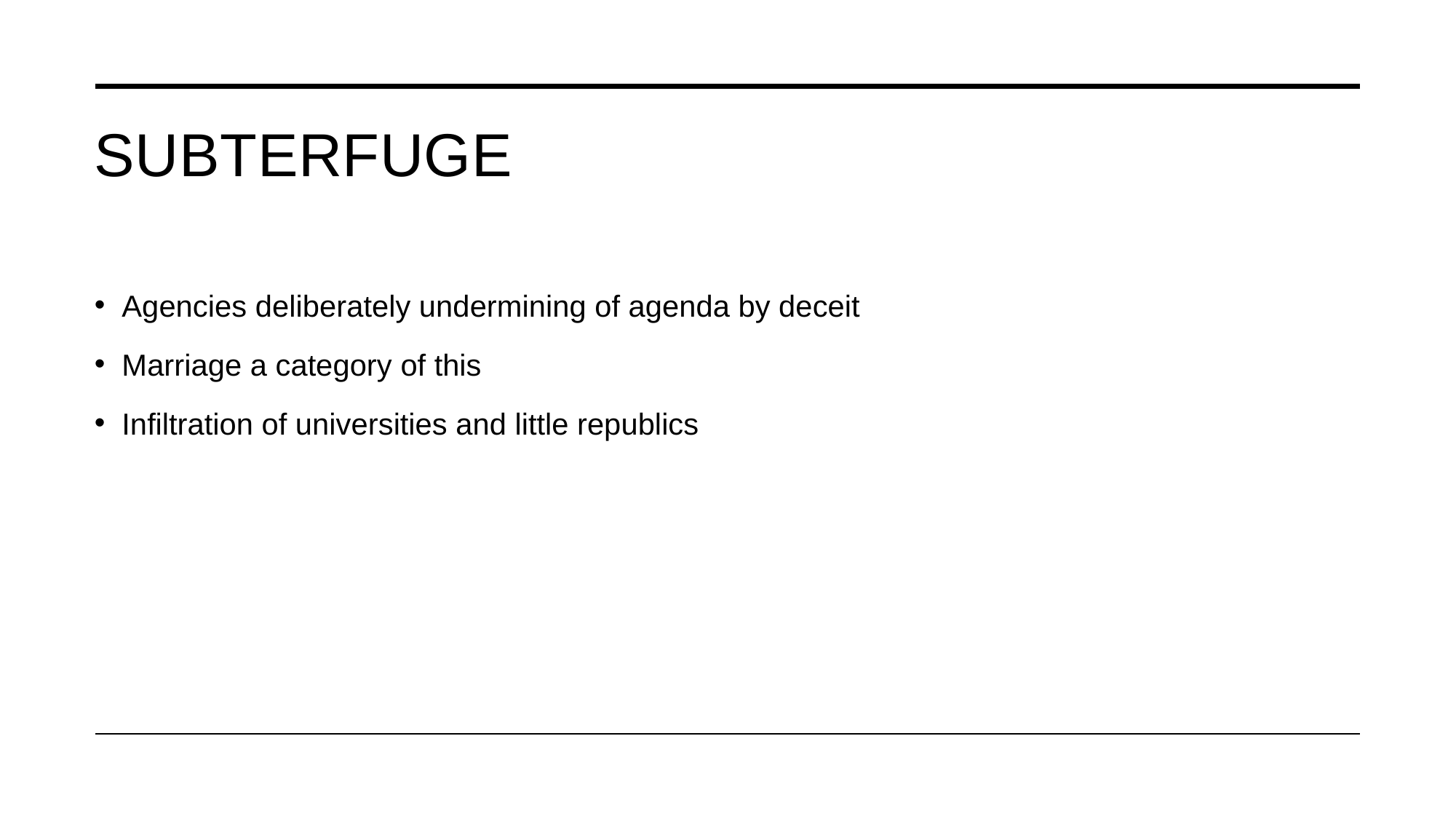

# subterfuge
Agencies deliberately undermining of agenda by deceit
Marriage a category of this
Infiltration of universities and little republics